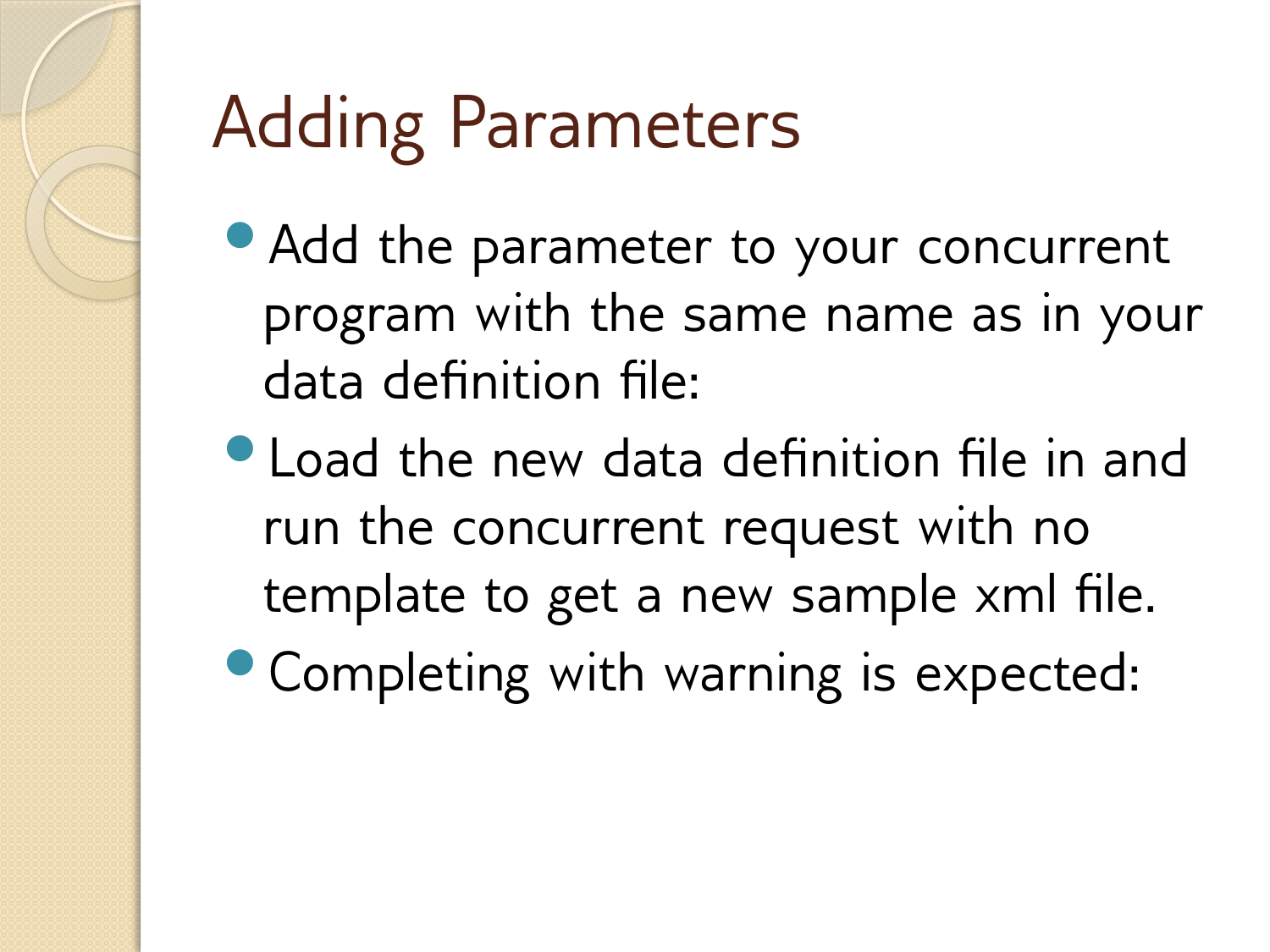

# Adding Parameters
Add the parameter to your concurrent program with the same name as in your data definition file:
Load the new data definition file in and run the concurrent request with no template to get a new sample xml file.
Completing with warning is expected: